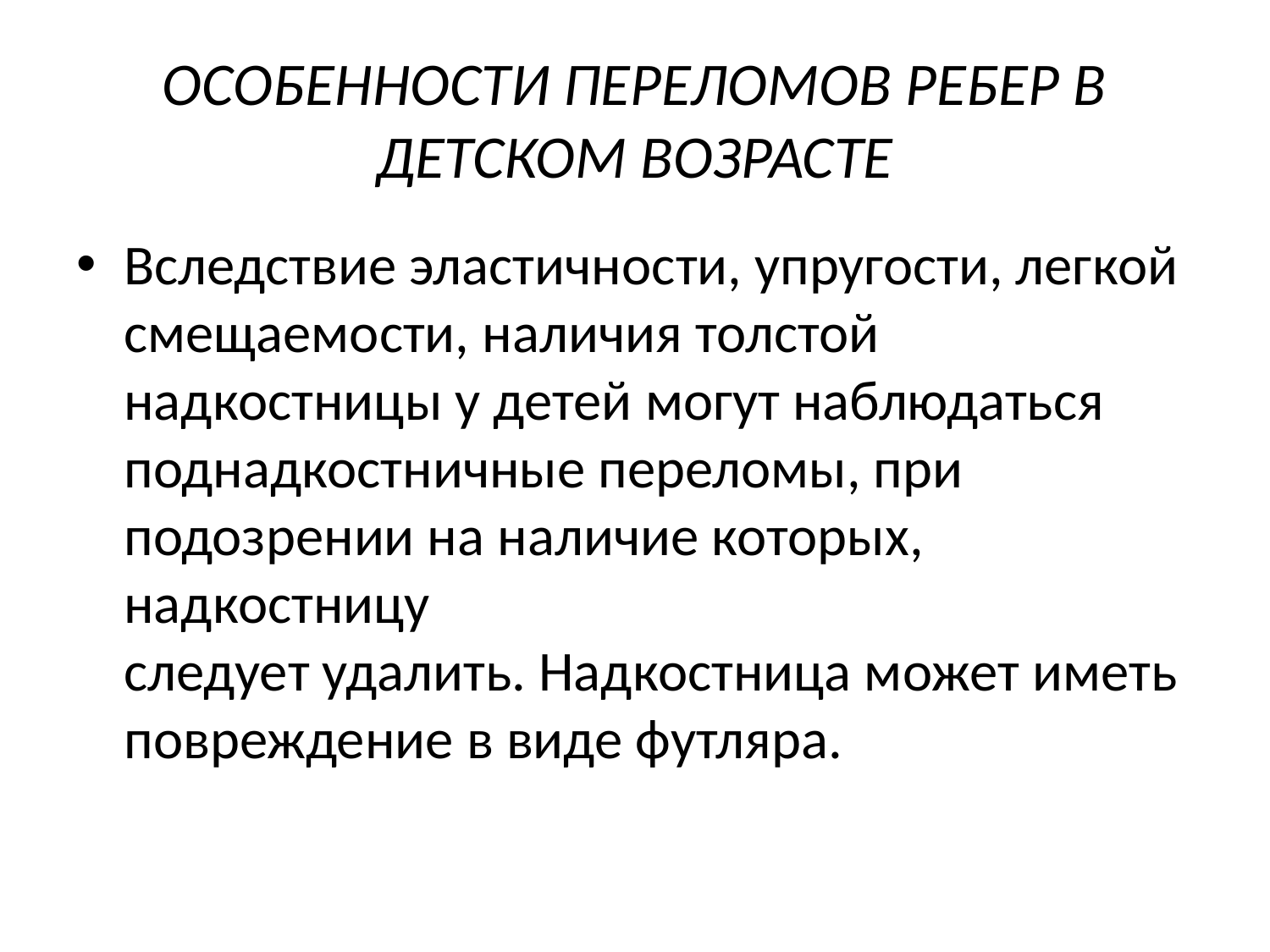

# ОСОБЕННОСТИ ПЕРЕЛОМОВ РЕБЕР В ДЕТСКОМ ВОЗРАСТЕ
Вследствие эластичности, упругости, легкой
смещаемости, наличия толстой надкостницы у детей могут наблюдаться
поднадкостничные переломы, при подозрении на наличие которых, надкостницу 
следует удалить. Надкостница может иметь повреждение в виде футляра.